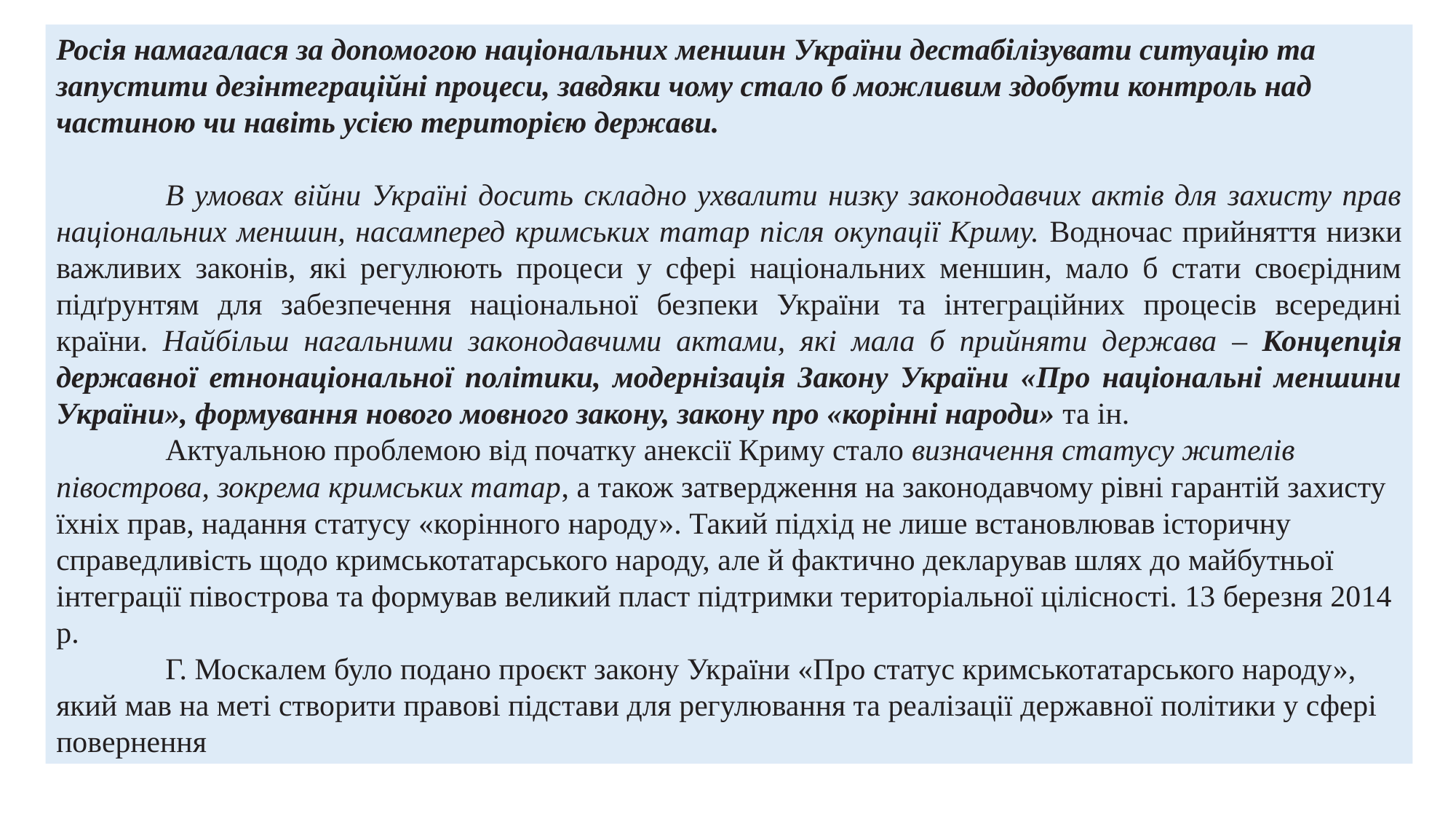

Росія намагалася за допомогою національних меншин України дестабілізувати ситуацію та запустити дезінтеграційні процеси, завдяки чому стало б можливим здобути контроль над частиною чи навіть усією територією держави.

	В умовах війни Україні досить складно ухвалити низку законодавчих актів для захисту прав національних меншин, насамперед кримських татар після окупації Криму. Водночас прийняття низки важливих законів, які регулюють процеси у сфері національних меншин, мало б стати своєрідним підґрунтям для забезпечення національної безпеки України та інтеграційних процесів всередині країни. Найбільш нагальними законодавчими актами, які мала б прийняти держава – Концепція державної етнонаціональної політики, модернізація Закону України «Про національні меншини України», формування нового мовного закону, закону про «корінні народи» та ін.
	Актуальною проблемою від початку анексії Криму стало визначення статусу жителів півострова, зокрема кримських татар, а також затвердження на законодавчому рівні гарантій захисту їхніх прав, надання статусу «корінного народу». Такий підхід не лише встановлював історичну справедливість щодо кримськотатарського народу, але й фактично декларував шлях до майбутньої інтеграції півострова та формував великий пласт підтримки територіальної цілісності. 13 березня 2014 р.
	Г. Москалем було подано проєкт закону України «Про статус кримськотатарського народу», який мав на меті створити правові підстави для регулювання та реалізації державної політики у сфері повернення